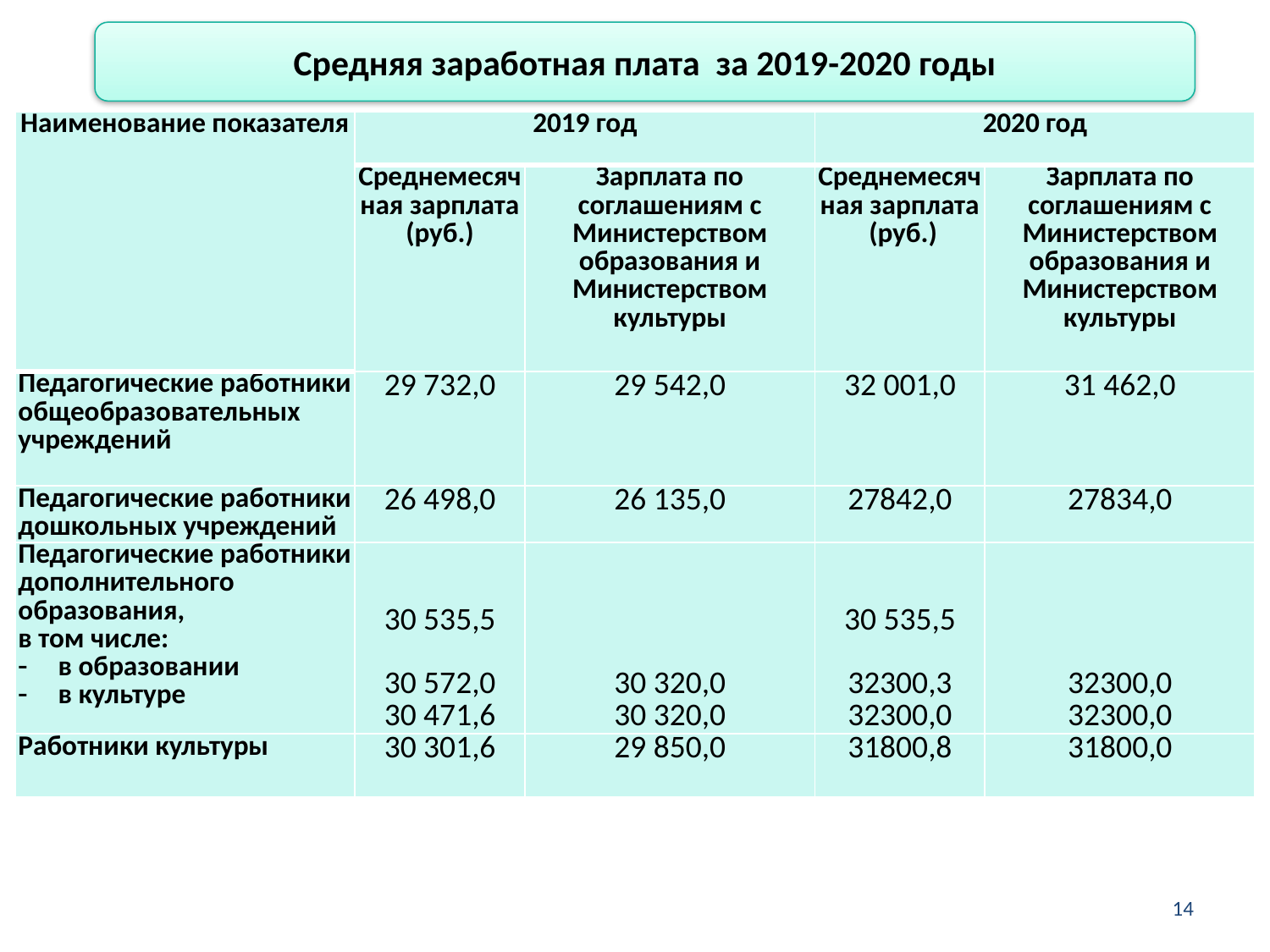

Средняя заработная плата  за 2019-2020 годы
| Наименование показателя | 2019 год |  | 2020 год |  |
| --- | --- | --- | --- | --- |
|  | Среднемесячная зарплата (руб.) | Зарплата по соглашениям с Министерством образования и Министерством культуры | Среднемесячная зарплата (руб.) | Зарплата по соглашениям с Министерством образования и Министерством культуры |
| Педагогические работники общеобразовательных учреждений | 29 732,0 | 29 542,0 | 32 001,0 | 31 462,0 |
| Педагогические работники дошкольных учреждений | 26 498,0 | 26 135,0 | 27842,0 | 27834,0 |
| Педагогические работники дополнительного образования, в том числе: в образовании в культуре | 30 535,5 30 572,0 30 471,6 | 30 320,0 30 320,0 | 30 535,5 32300,3 32300,0 | 32300,0 32300,0 |
| Работники культуры | 30 301,6 | 29 850,0 | 31800,8 | 31800,0 |
14